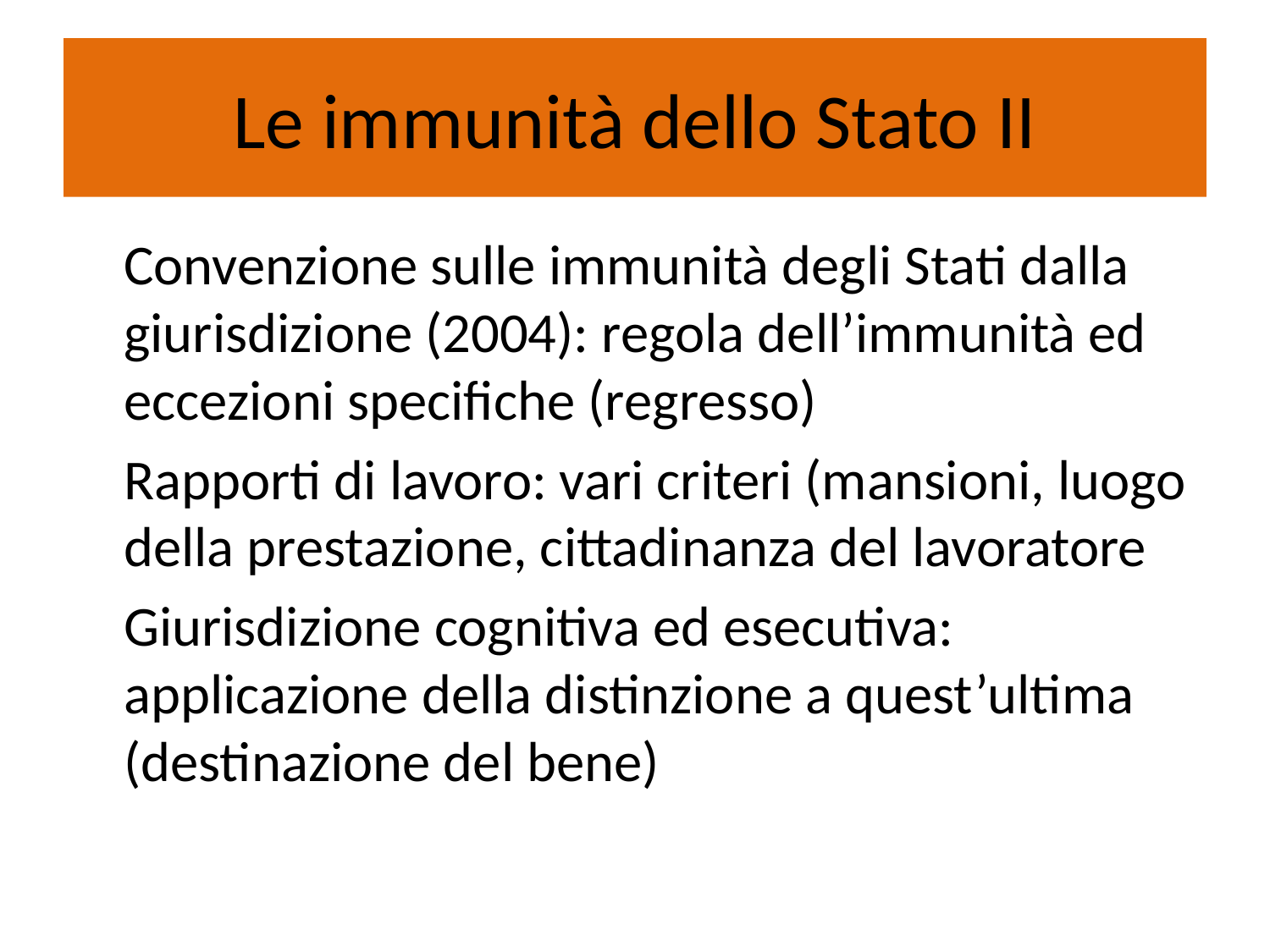

# Le immunità dello Stato II
	Convenzione sulle immunità degli Stati dalla giurisdizione (2004): regola dell’immunità ed eccezioni specifiche (regresso)
	Rapporti di lavoro: vari criteri (mansioni, luogo della prestazione, cittadinanza del lavoratore
	Giurisdizione cognitiva ed esecutiva: applicazione della distinzione a quest’ultima (destinazione del bene)